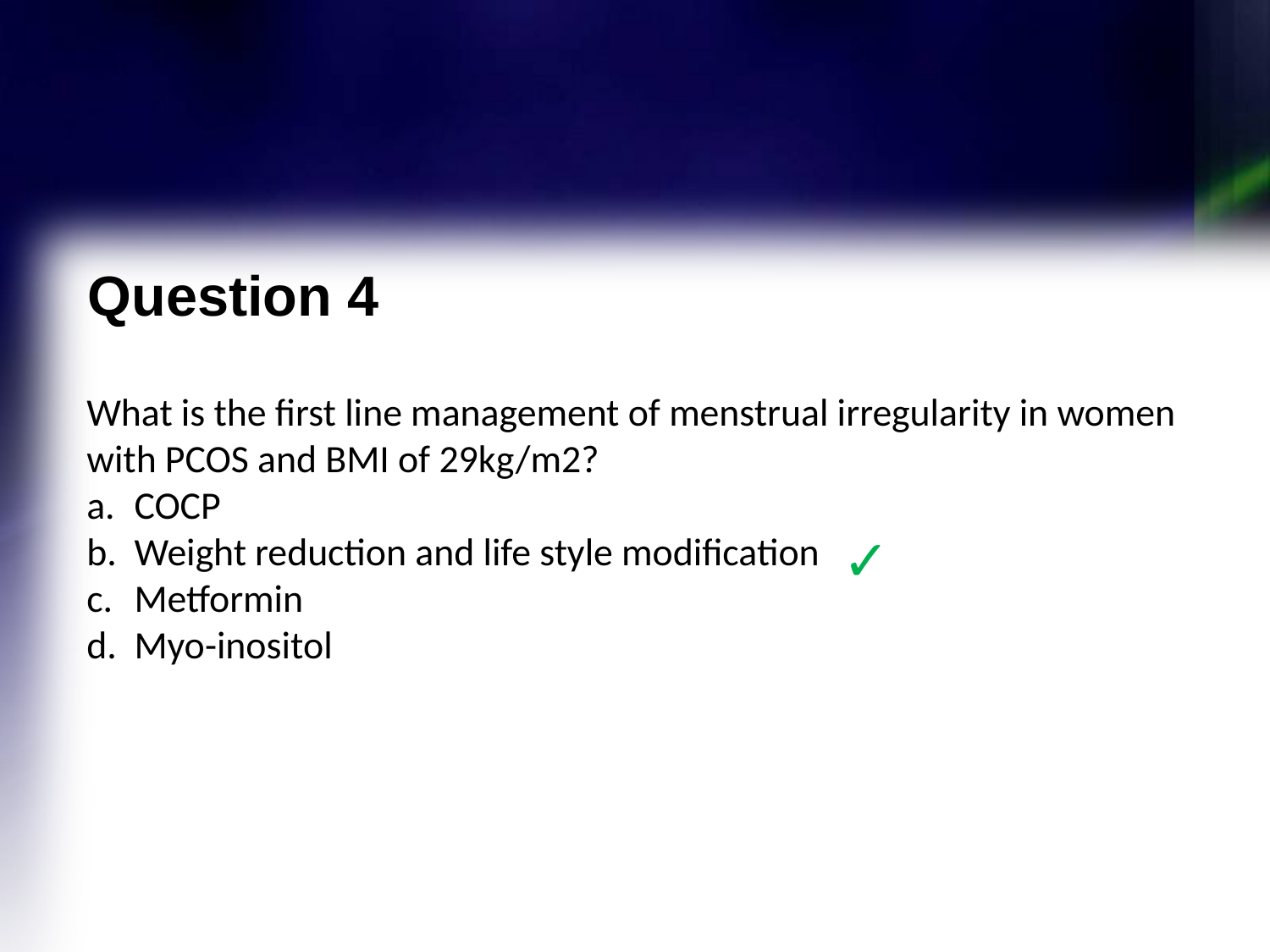

Question 4
What is the first line management of menstrual irregularity in women with PCOS and BMI of 29kg/m2?
COCP
Weight reduction and life style modification
Metformin
Myo-inositol
✓